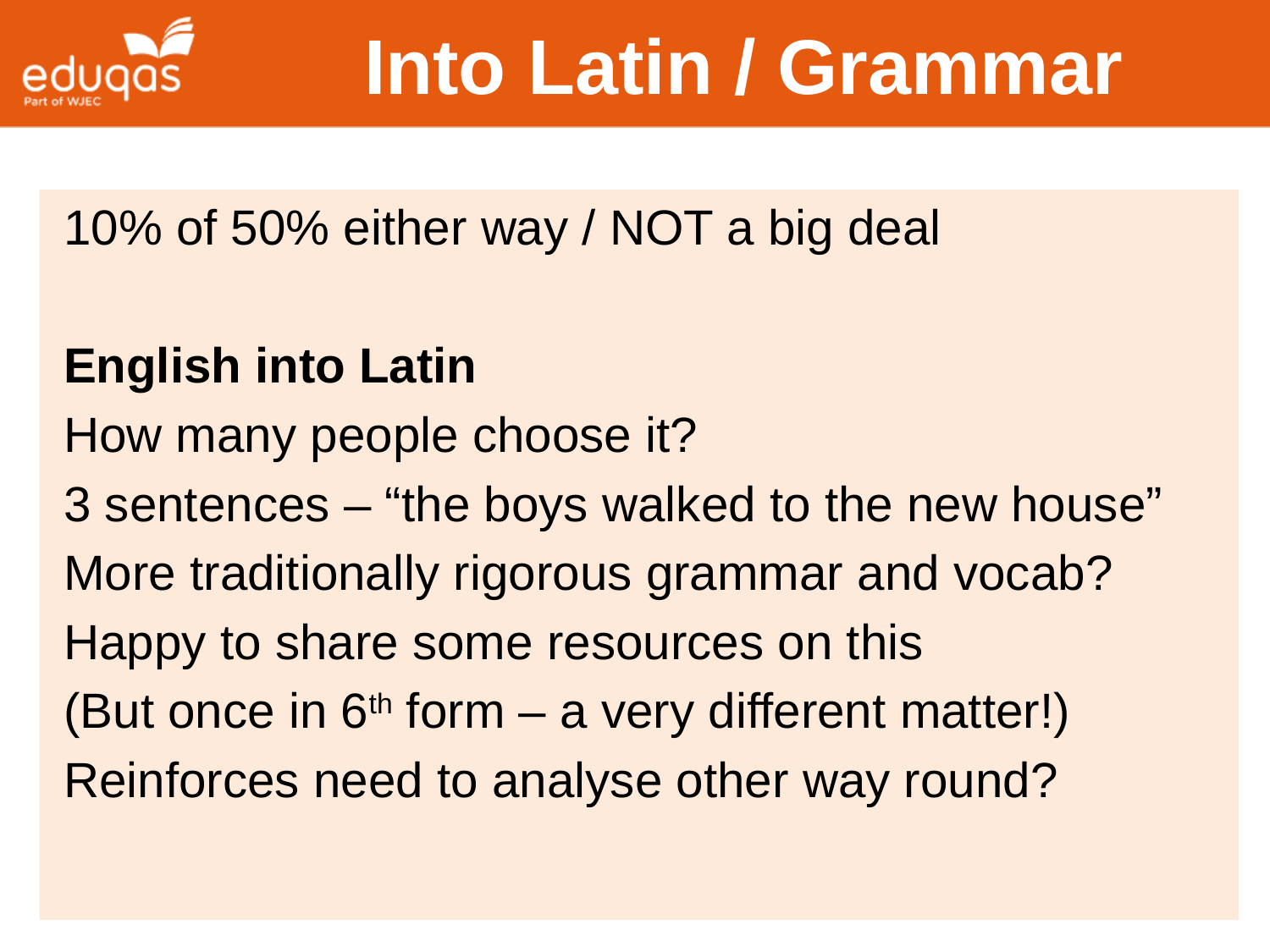

# Into Latin / Grammar
10% of 50% either way / NOT a big deal

English into Latin
How many people choose it?
3 sentences – “the boys walked to the new house”
More traditionally rigorous grammar and vocab?
Happy to share some resources on this
(But once in 6th form – a very different matter!)
Reinforces need to analyse other way round?